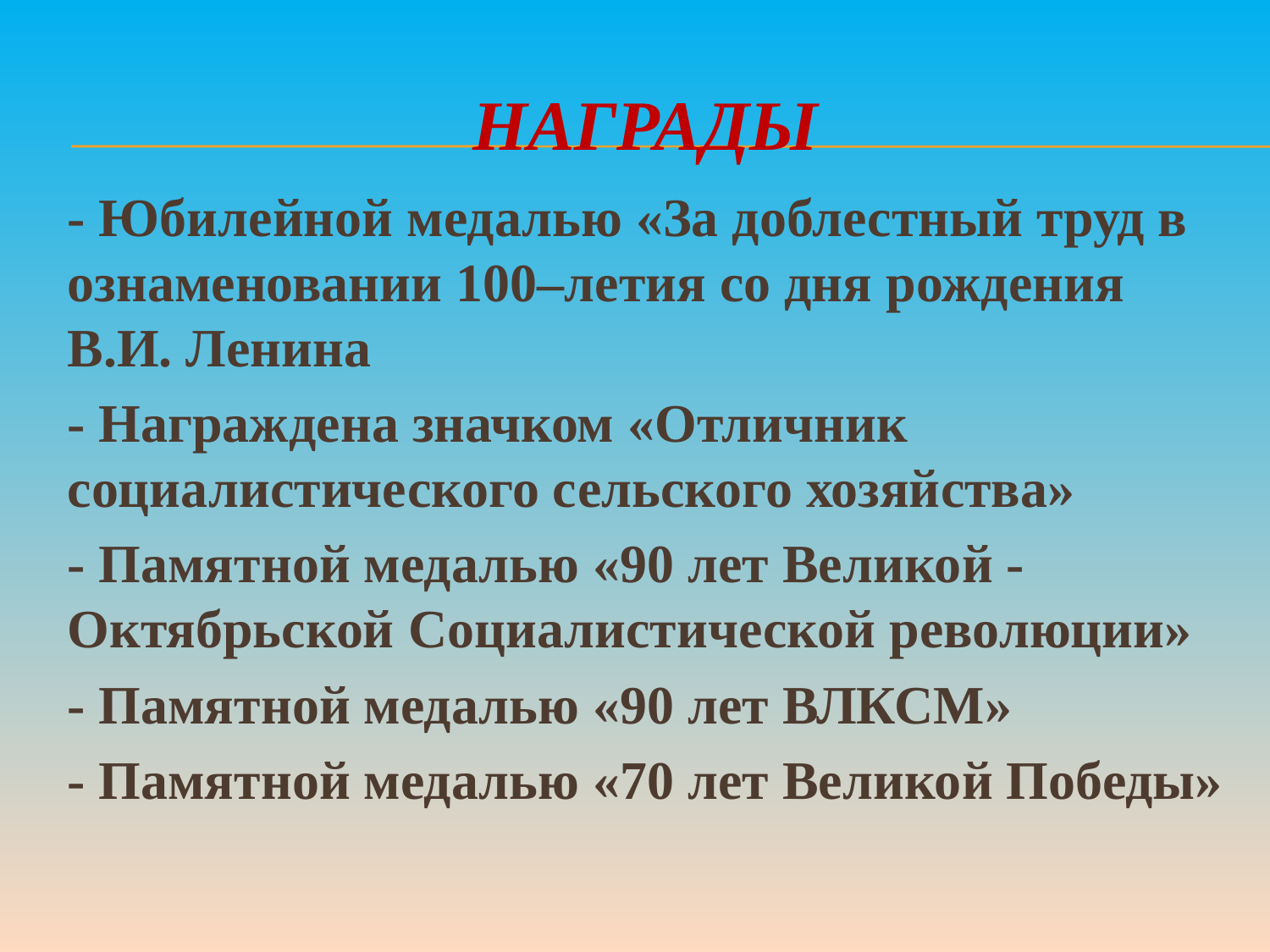

# Награды
- Юбилейной медалью «За доблестный труд в ознаменовании 100–летия со дня рождения В.И. Ленина
- Награждена значком «Отличник социалистического сельского хозяйства»
- Памятной медалью «90 лет Великой -  Октябрьской Социалистической революции»
- Памятной медалью «90 лет ВЛКСМ»
- Памятной медалью «70 лет Великой Победы»